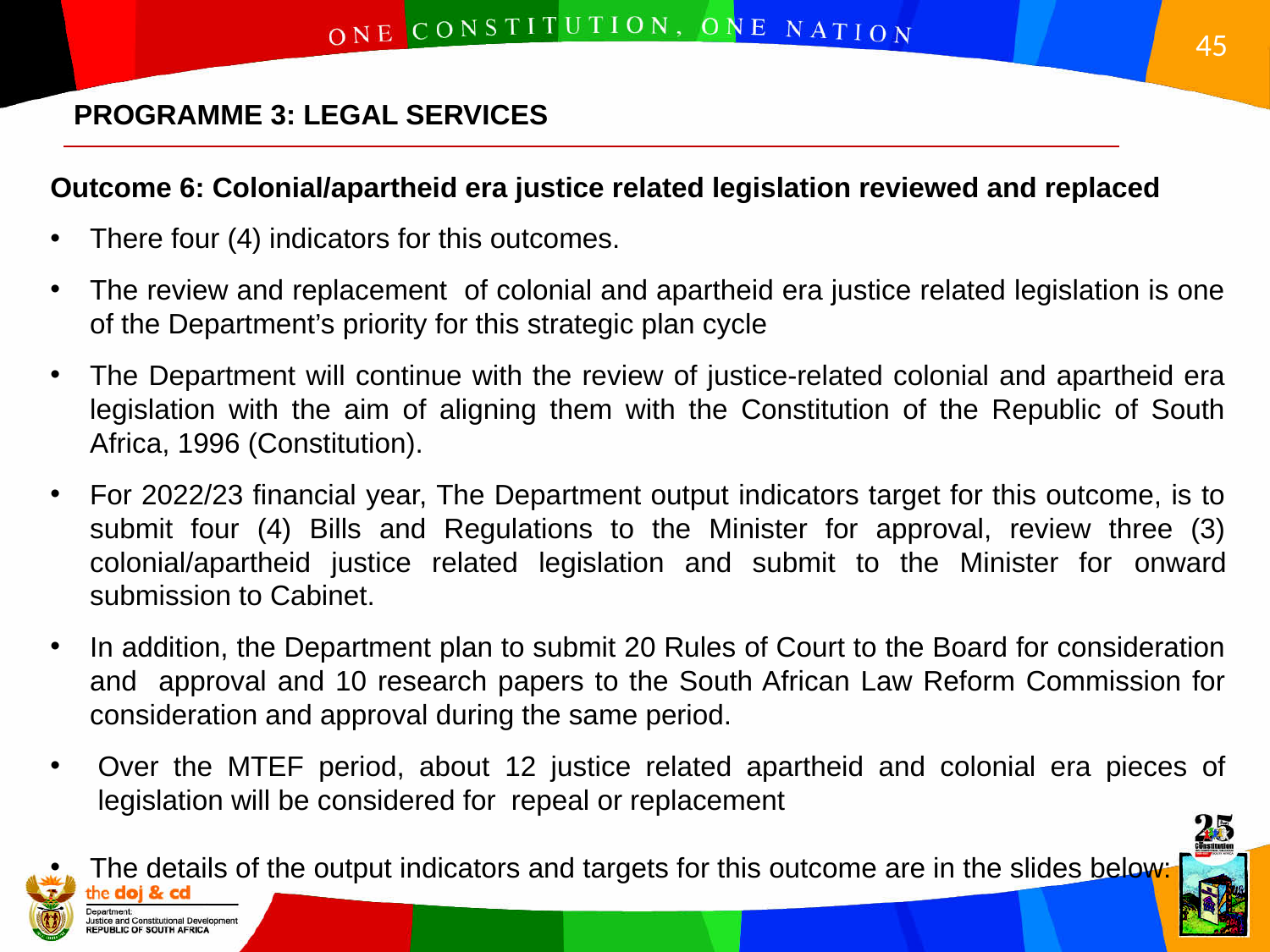

PROGRAMME 3: LEGAL SERVICES
Outcome 6: Colonial/apartheid era justice related legislation reviewed and replaced
There four (4) indicators for this outcomes.
The review and replacement  of colonial and apartheid era justice related legislation is one of the Department’s priority for this strategic plan cycle
The Department will continue with the review of justice-related colonial and apartheid era legislation with the aim of aligning them with the Constitution of the Republic of South Africa, 1996 (Constitution).
For 2022/23 financial year, The Department output indicators target for this outcome, is to submit four (4) Bills and Regulations to the Minister for approval, review three (3) colonial/apartheid justice related legislation and submit to the Minister for onward submission to Cabinet.
In addition, the Department plan to submit 20 Rules of Court to the Board for consideration and  approval and 10 research papers to the South African Law Reform Commission for consideration and approval during the same period.
Over the MTEF period, about 12 justice related apartheid and colonial era pieces of legislation will be considered for  repeal or replacement

The details of the output indicators and targets for this outcome are in the slides below: